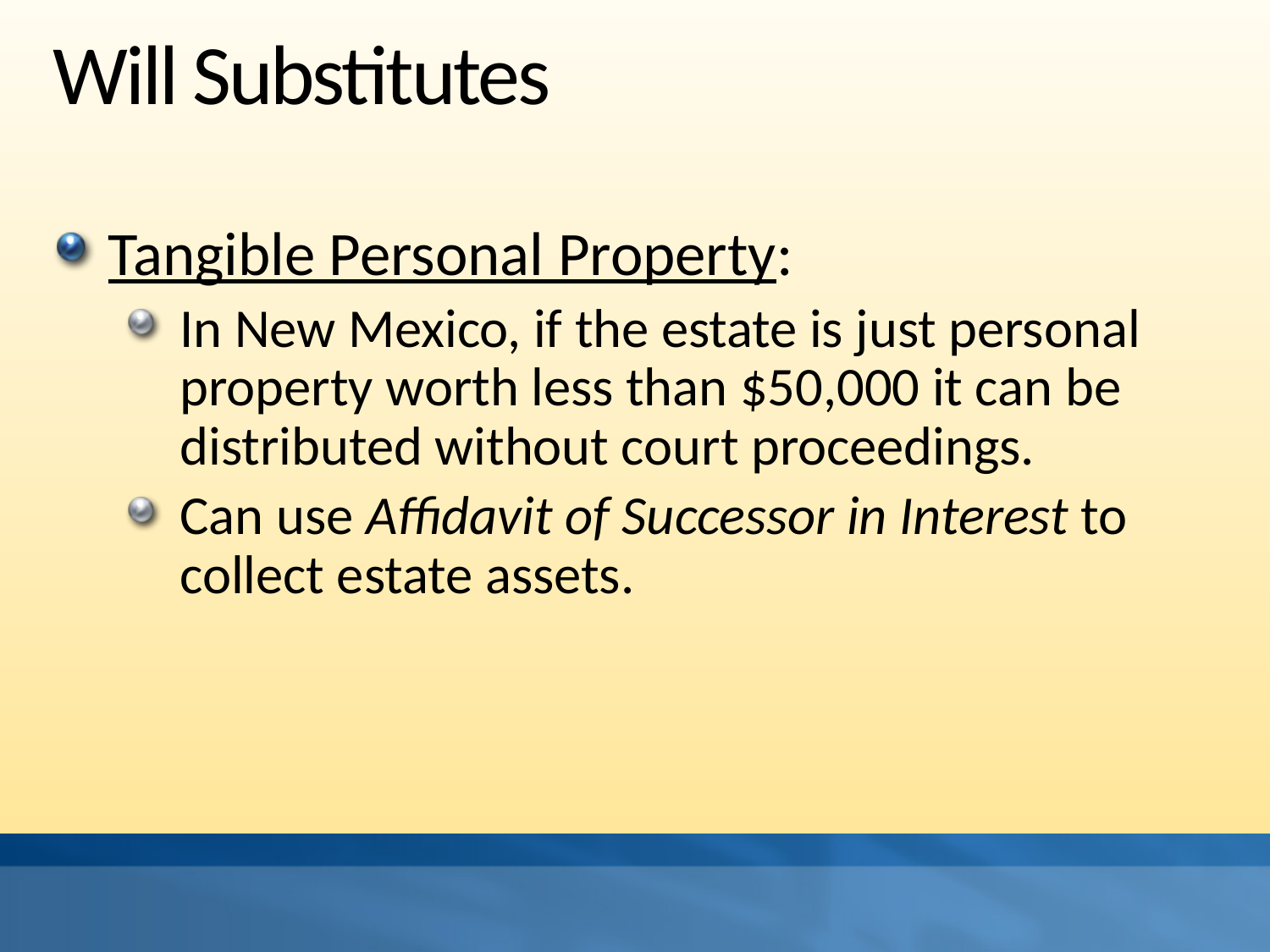

# Will Substitutes
Tangible Personal Property:
In New Mexico, if the estate is just personal property worth less than $50,000 it can be distributed without court proceedings.
Can use Affidavit of Successor in Interest to collect estate assets.